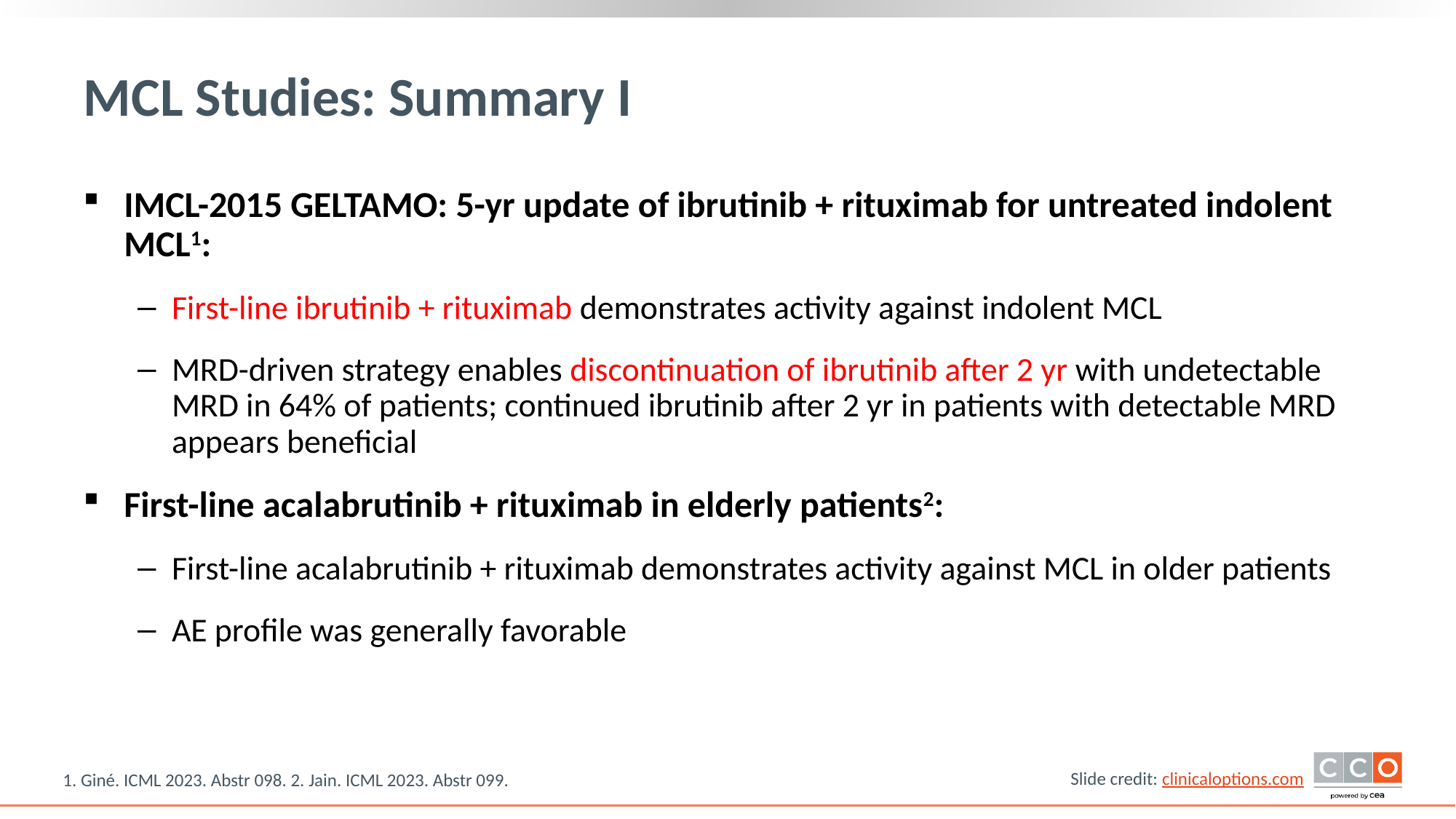

# MCL Studies: Summary I
IMCL-2015 GELTAMO: 5-yr update of ibrutinib + rituximab for untreated indolent MCL1:
First-line ibrutinib + rituximab demonstrates activity against indolent MCL
MRD-driven strategy enables discontinuation of ibrutinib after 2 yr with undetectable MRD in 64% of patients; continued ibrutinib after 2 yr in patients with detectable MRD appears beneficial
First-line acalabrutinib + rituximab in elderly patients2:
First-line acalabrutinib + rituximab demonstrates activity against MCL in older patients
AE profile was generally favorable ​

1. Giné. ICML 2023. Abstr 098. 2. Jain. ICML 2023. Abstr 099.